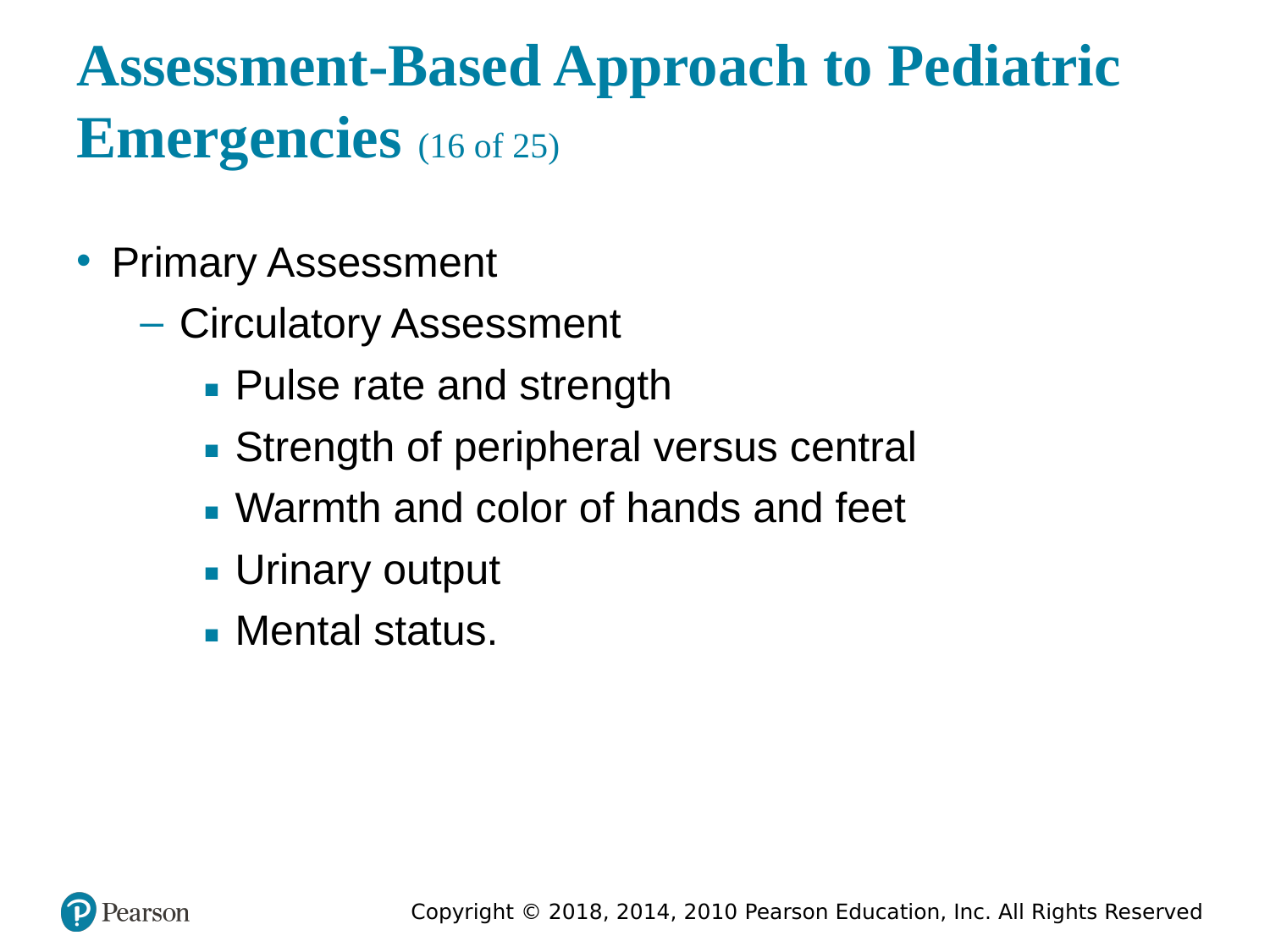

# Assessment-Based Approach to Pediatric Emergencies (16 of 25)
Primary Assessment
Circulatory Assessment
Pulse rate and strength
Strength of peripheral versus central
Warmth and color of hands and feet
Urinary output
Mental status.